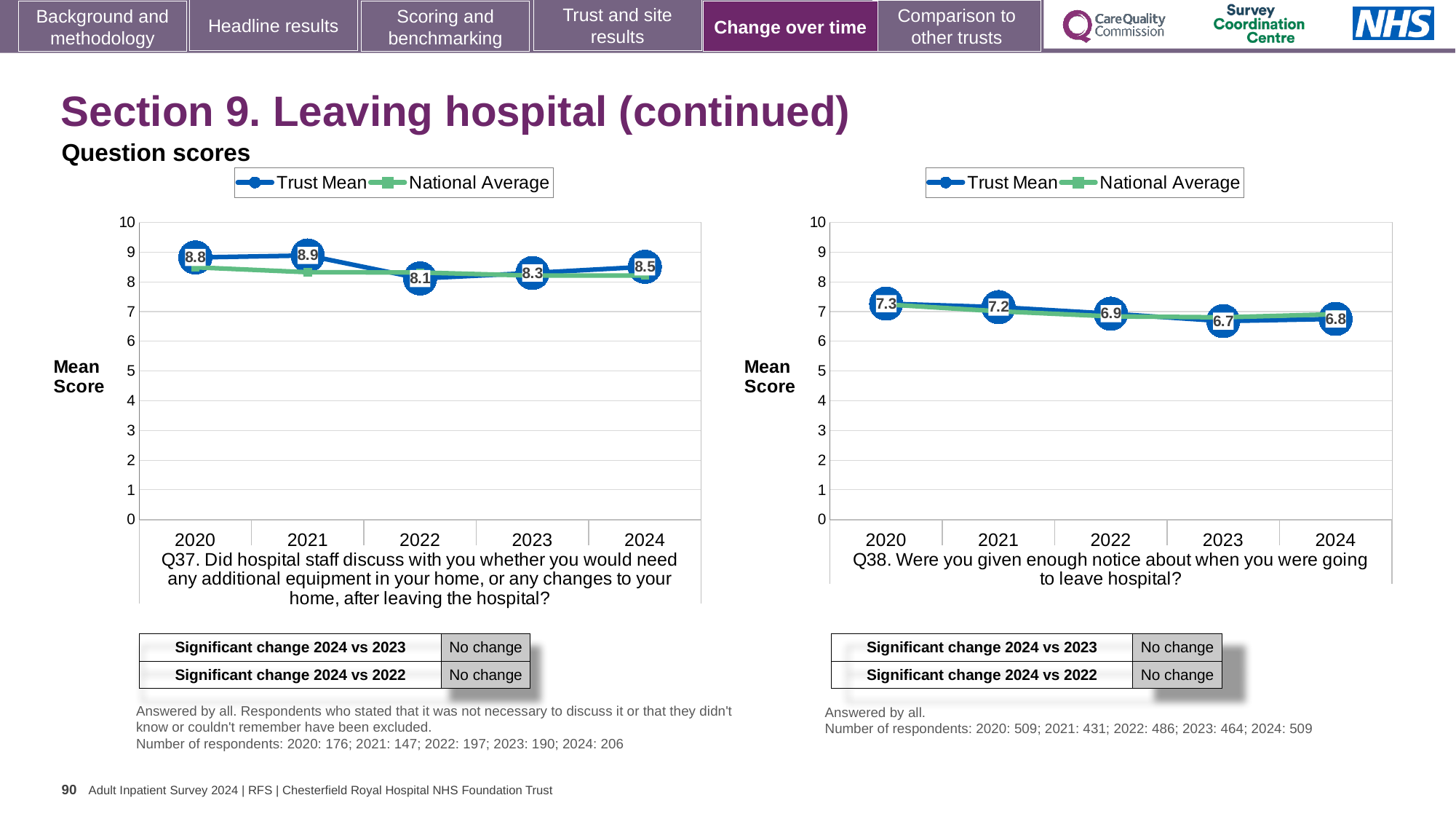

# Section 9. Leaving hospital (continued)
Question scores

### Chart

| Category | Trust Mean | National Average |
|---|---|---|
| 2020 | 8.822233498907746 | 8.490321820569648 |
| 2021 | 8.888942620591399 | 8.325088969043222 |
| 2022 | 8.11582820343547 | 8.316835780272935 |
| 2023 | 8.300484488966461 | 8.211620135815137 |
| 2024 | 8.508248682358616 | 8.2169881909637 |

### Chart

| Category | Trust Mean | National Average |
|---|---|---|
| 2020 | 7.269177010378359 | 7.242264888289665 |
| 2021 | 7.150697704163775 | 7.011623849735098 |
| 2022 | 6.930590545597847 | 6.839223856844479 |
| 2023 | 6.679777023111432 | 6.807026325349589 |
| 2024 | 6.753634436658207 | 6.911855780507437 |
| Significant change 2024 vs 2023 | No change |
| --- | --- |
| Significant change 2024 vs 2022 | No change |
| Significant change 2024 vs 2023 | No change |
| --- | --- |
| Significant change 2024 vs 2022 | No change |
Answered by all. Respondents who stated that it was not necessary to discuss it or that they didn't know or couldn't remember have been excluded.
Number of respondents: 2020: 176; 2021: 147; 2022: 197; 2023: 190; 2024: 206

Answered by all.
Number of respondents: 2020: 509; 2021: 431; 2022: 486; 2023: 464; 2024: 509

90